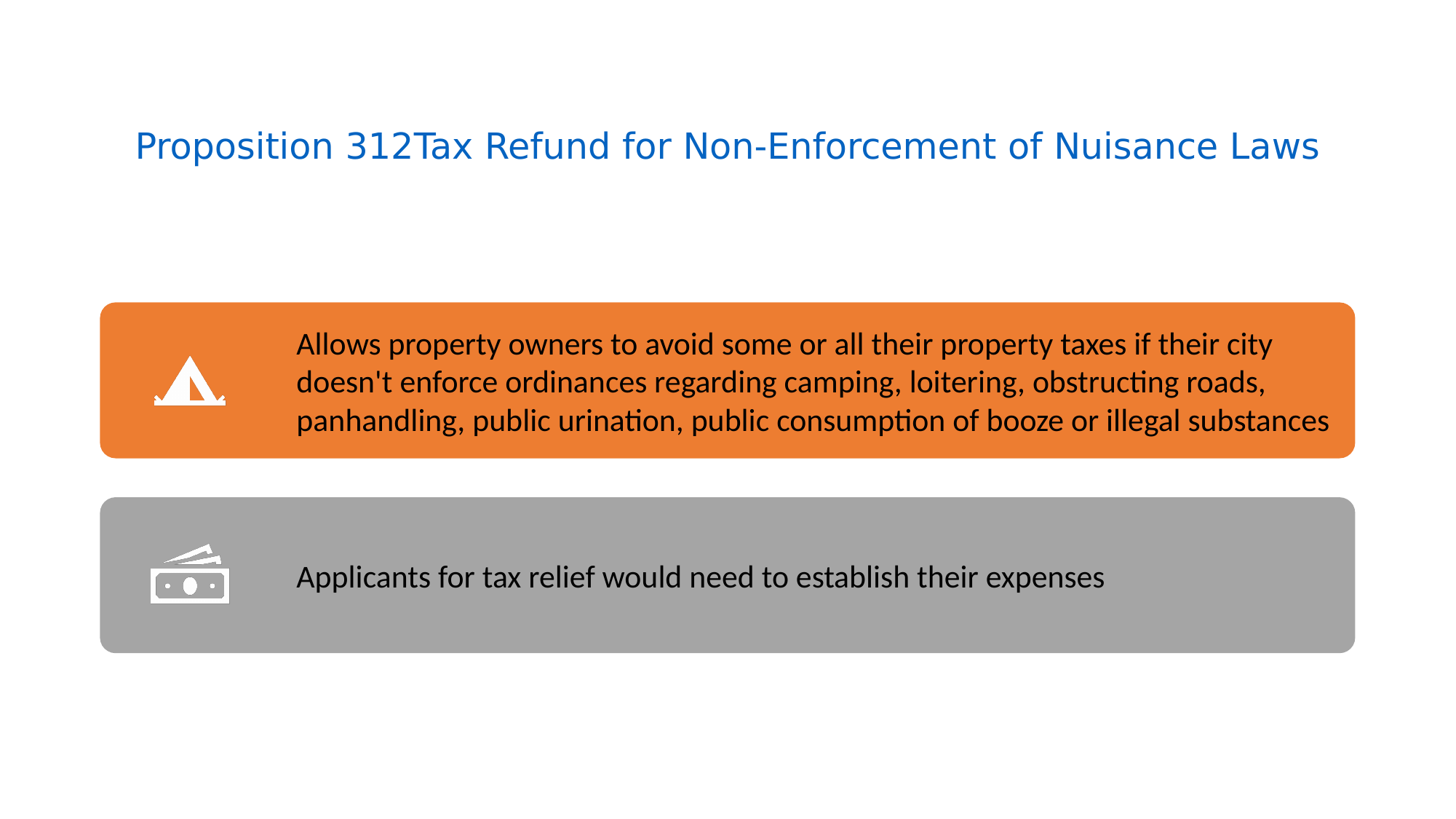

# Proposition 312 Tax Refund for Non-Enforcement of Nuisance Laws
Allows property owners to avoid some or all their property taxes if their city doesn't enforce ordinances regarding camping, loitering, obstructing roads, panhandling, public urination, public consumption of booze or illegal substances
Applicants for tax relief would need to establish their expenses